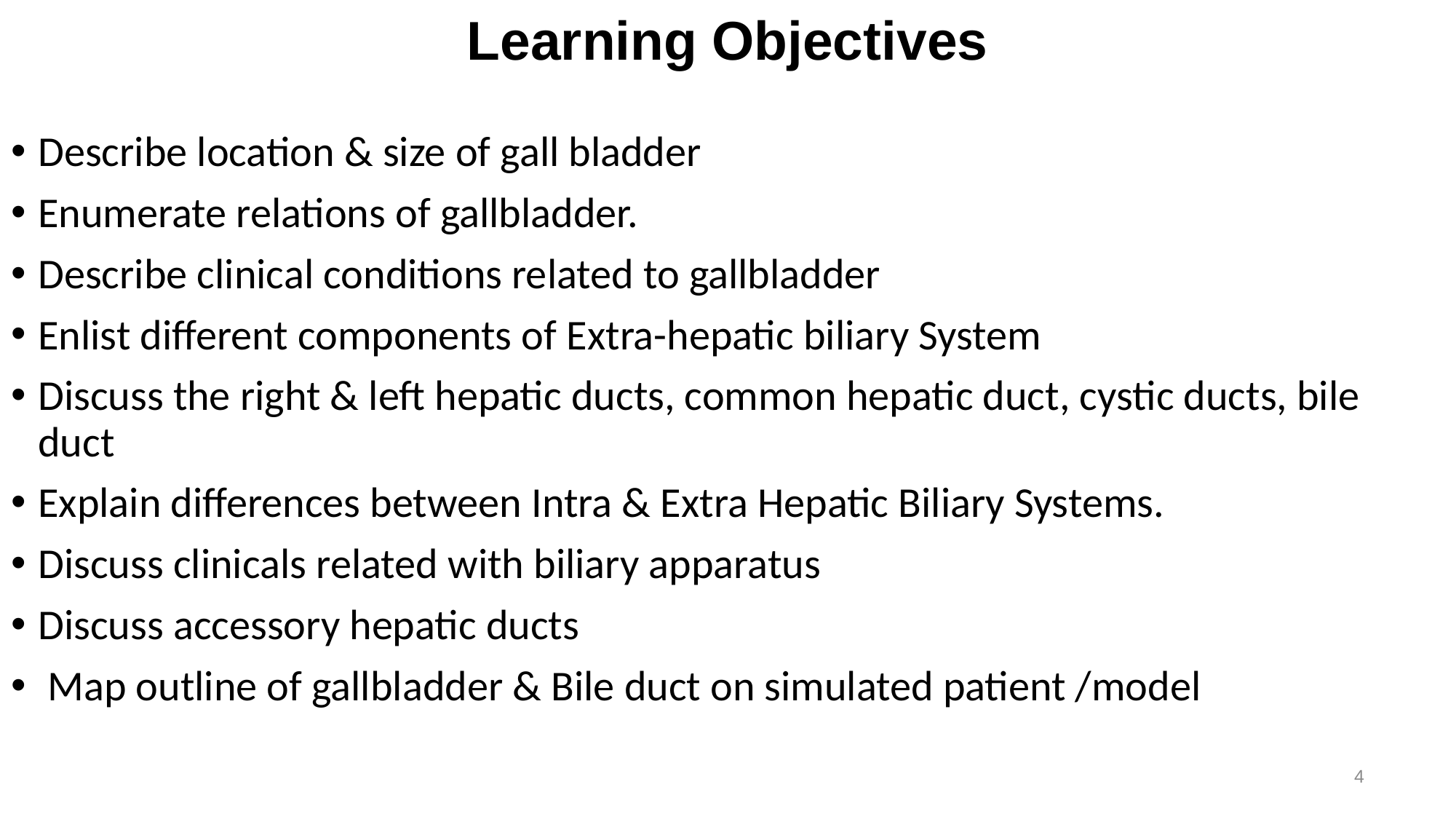

Learning Objectives
Describe location & size of gall bladder
Enumerate relations of gallbladder.
Describe clinical conditions related to gallbladder
Enlist different components of Extra-hepatic biliary System
Discuss the right & left hepatic ducts, common hepatic duct, cystic ducts, bile duct
Explain differences between Intra & Extra Hepatic Biliary Systems.
Discuss clinicals related with biliary apparatus
Discuss accessory hepatic ducts
 Map outline of gallbladder & Bile duct on simulated patient /model

4